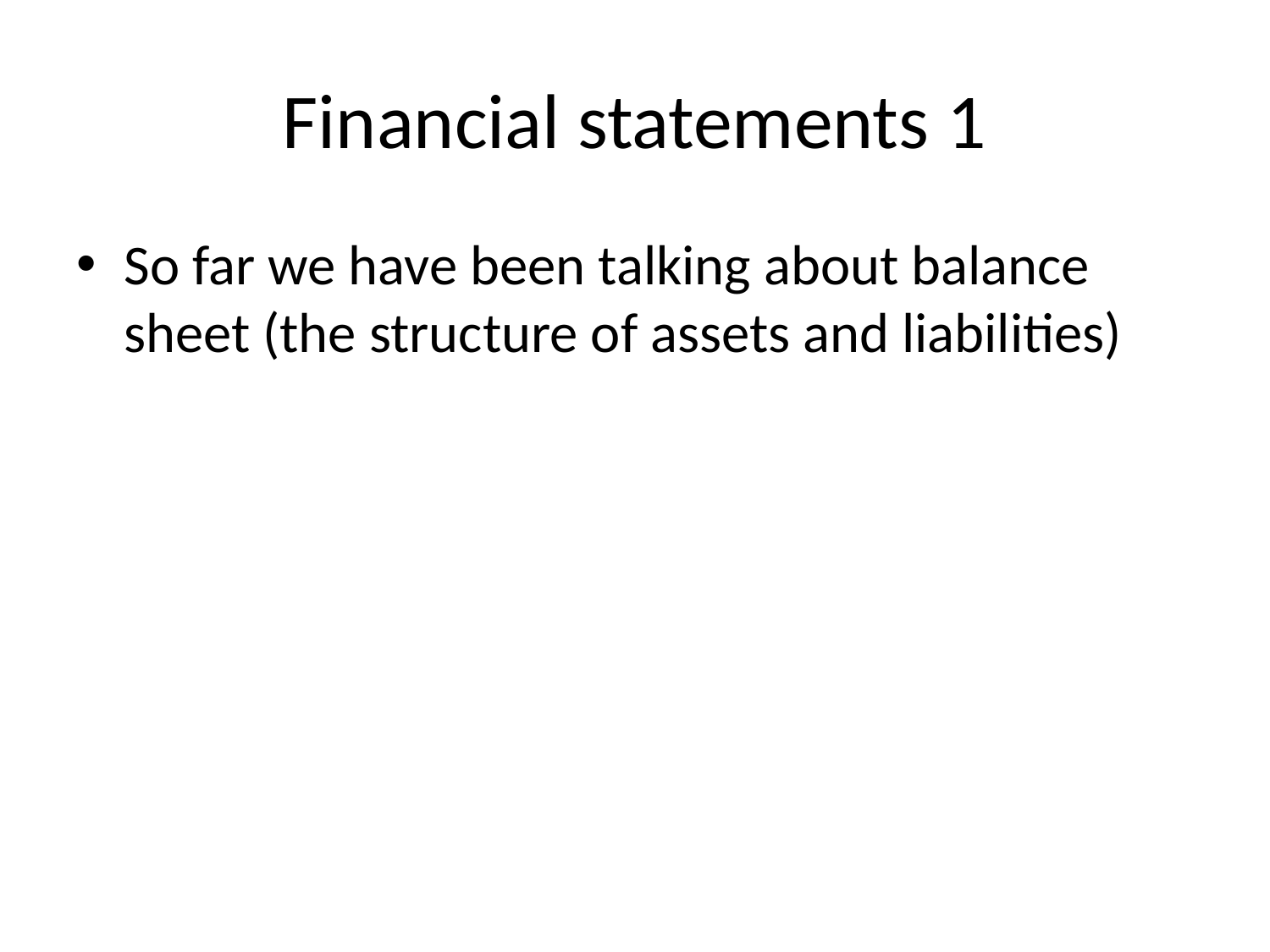

# Financial statements 1
So far we have been talking about balance sheet (the structure of assets and liabilities)